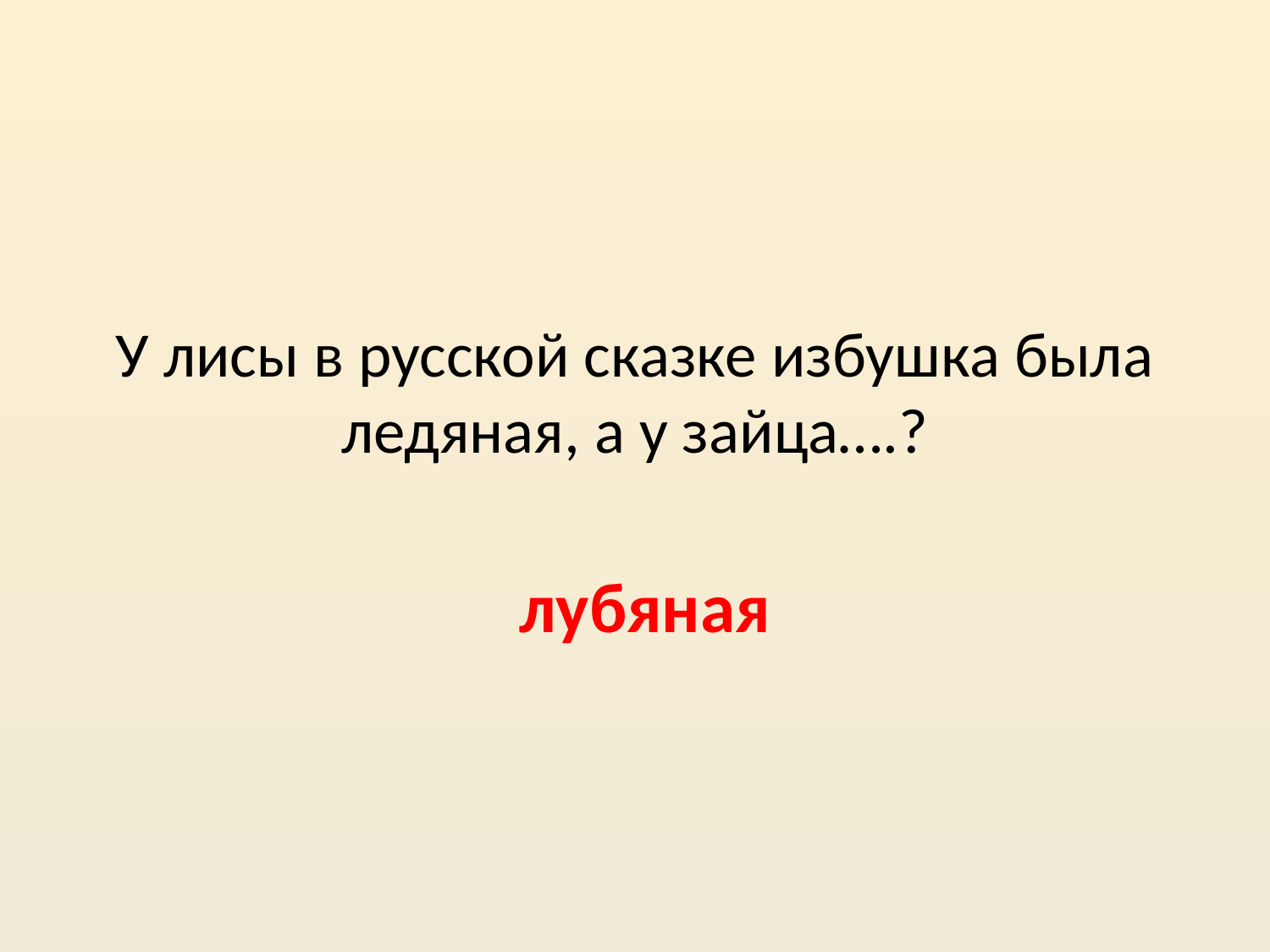

У лисы в русской сказке избушка была ледяная, а у зайца….?
лубяная